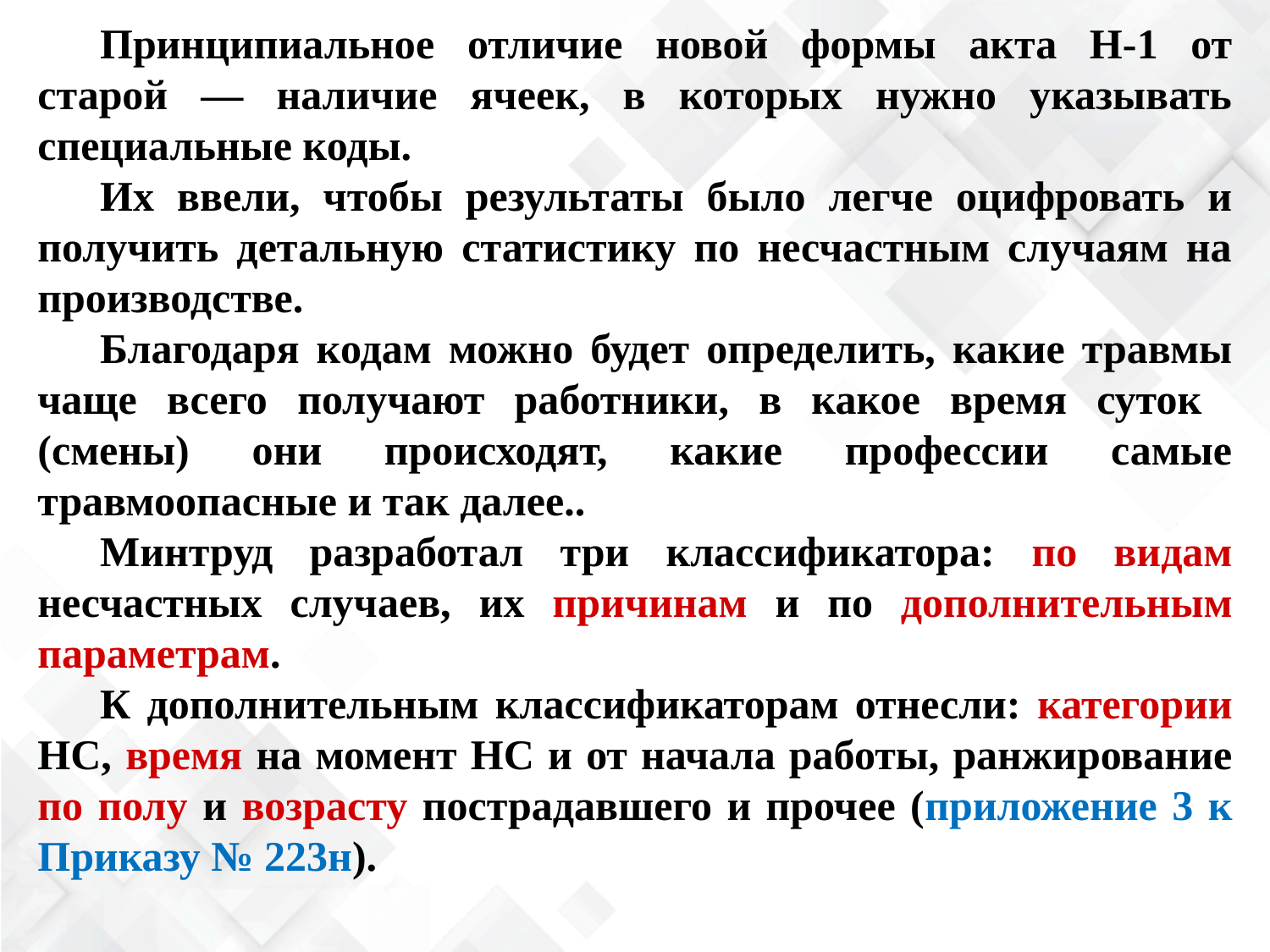

Принципиальное отличие новой формы акта Н-1 от старой — наличие ячеек, в которых нужно указывать специальные коды.
Их ввели, чтобы результаты было легче оцифровать и получить детальную статистику по несчастным случаям на производстве.
Благодаря кодам можно будет определить, какие травмы чаще всего получают работники, в какое время суток  (смены) они происходят, какие профессии самые травмоопасные и так далее..
Минтруд разработал три классификатора: по видам несчастных случаев, их причинам и по дополнительным параметрам.
К дополнительным классификаторам отнесли: категории НС, время на момент НС и от начала работы, ранжирование по полу и возрасту пострадавшего и прочее (приложение 3 к Приказу № 223н).